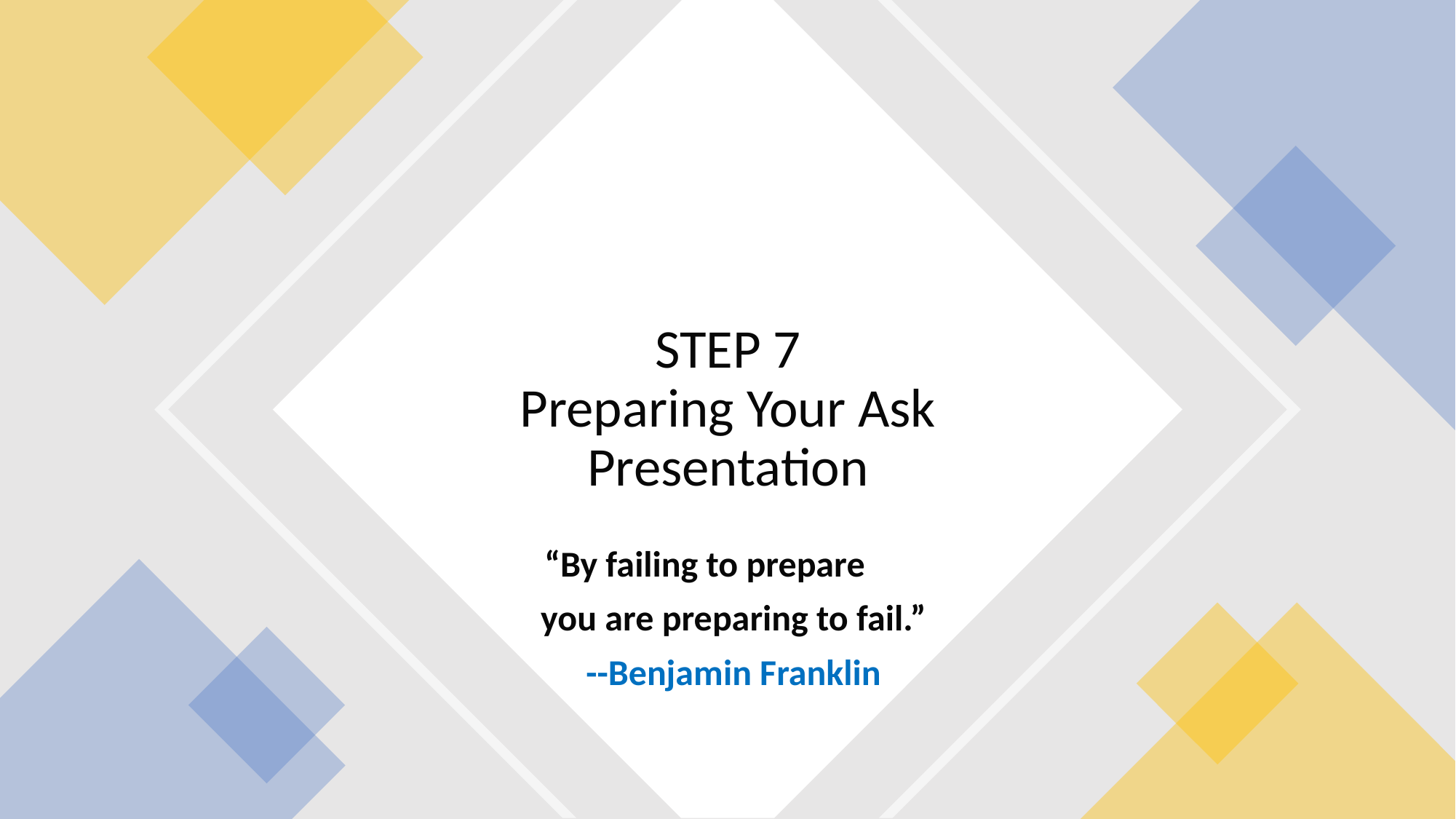

# STEP 7 Preparing Your Ask Presentation
“By failing to prepare
       you are preparing to fail.”
       --Benjamin Franklin